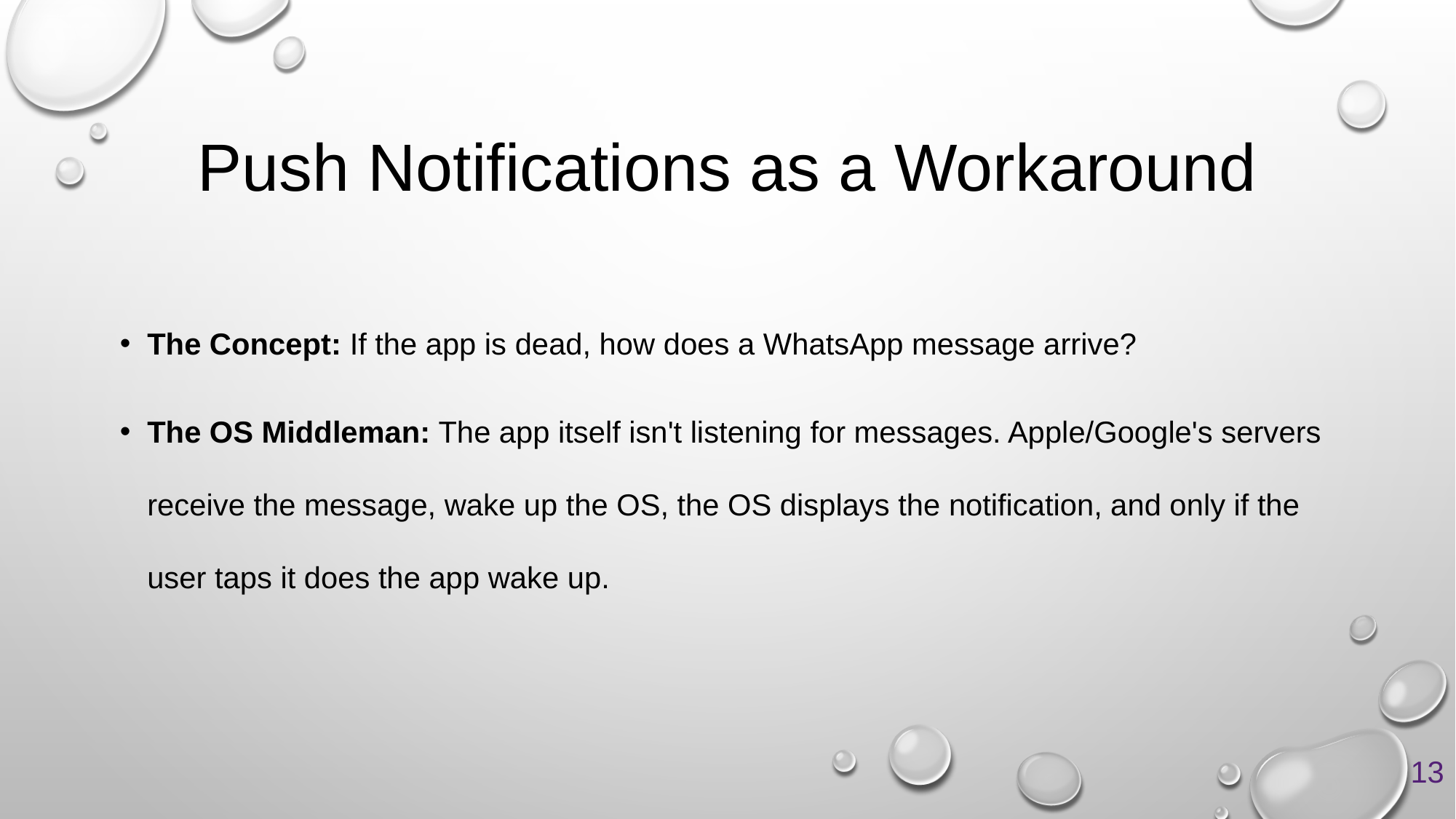

# Push Notifications as a Workaround
The Concept: If the app is dead, how does a WhatsApp message arrive?
The OS Middleman: The app itself isn't listening for messages. Apple/Google's servers receive the message, wake up the OS, the OS displays the notification, and only if the user taps it does the app wake up.
13